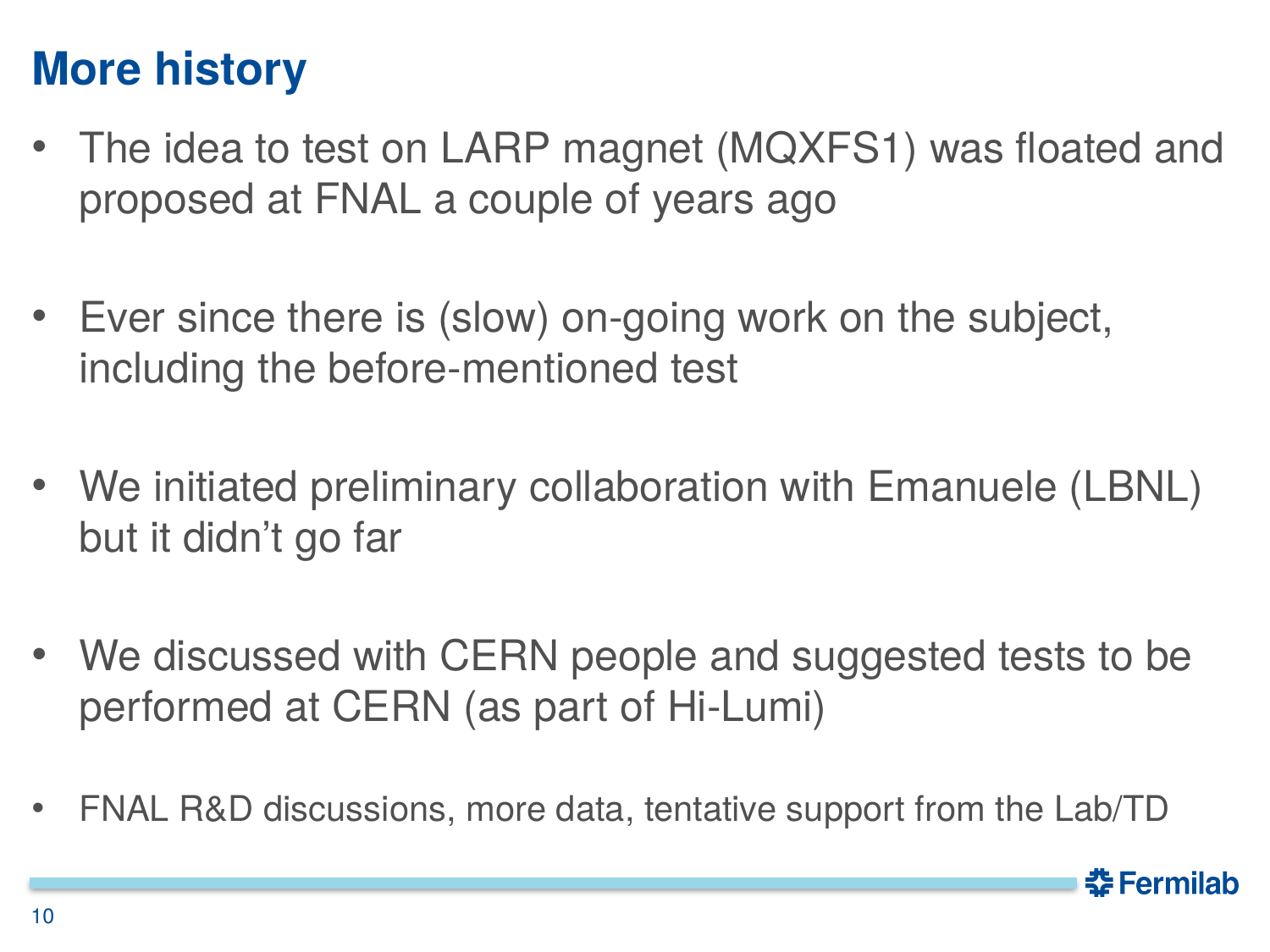

# More history
The idea to test on LARP magnet (MQXFS1) was floated and proposed at FNAL a couple of years ago

Ever since there is (slow) on-going work on the subject, including the before-mentioned test

We initiated preliminary collaboration with Emanuele (LBNL) but it didn’t go far

We discussed with CERN people and suggested tests to be performed at CERN (as part of Hi-Lumi)

FNAL R&D discussions, more data, tentative support from the Lab/TD
10